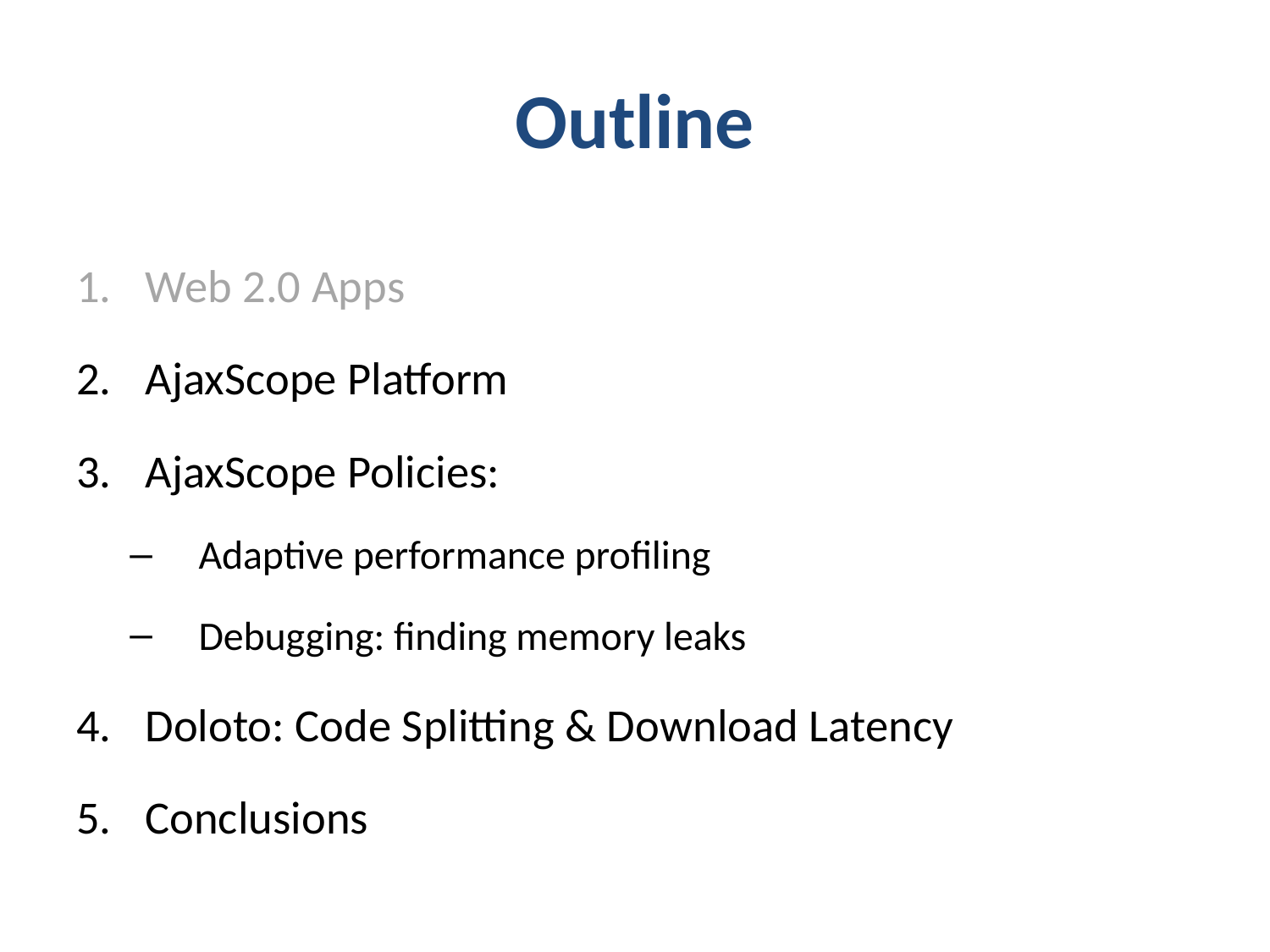

# Outline
Web 2.0 Apps
AjaxScope Platform
AjaxScope Policies:
Adaptive performance profiling
Debugging: finding memory leaks
Doloto: Code Splitting & Download Latency
Conclusions